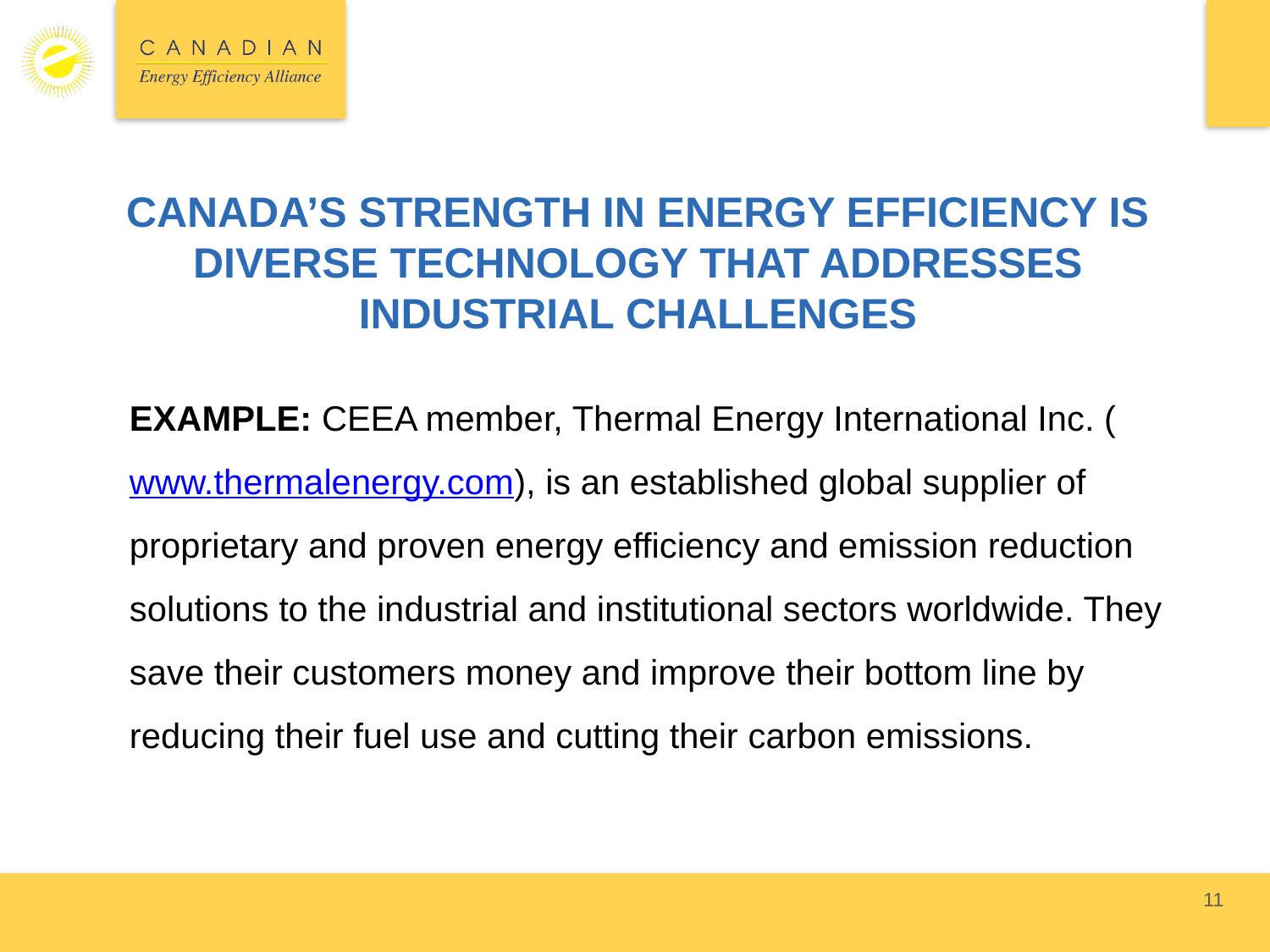

# CANADA’S STRENGTH IN ENERGY EFFICIENCY IS DIVERSE TECHNOLOGY THAT ADDRESSES INDUSTRIAL CHALLENGES
EXAMPLE: CEEA member, Thermal Energy International Inc. (www.thermalenergy.com), is an established global supplier of proprietary and proven energy efficiency and emission reduction solutions to the industrial and institutional sectors worldwide. They save their customers money and improve their bottom line by reducing their fuel use and cutting their carbon emissions.

11